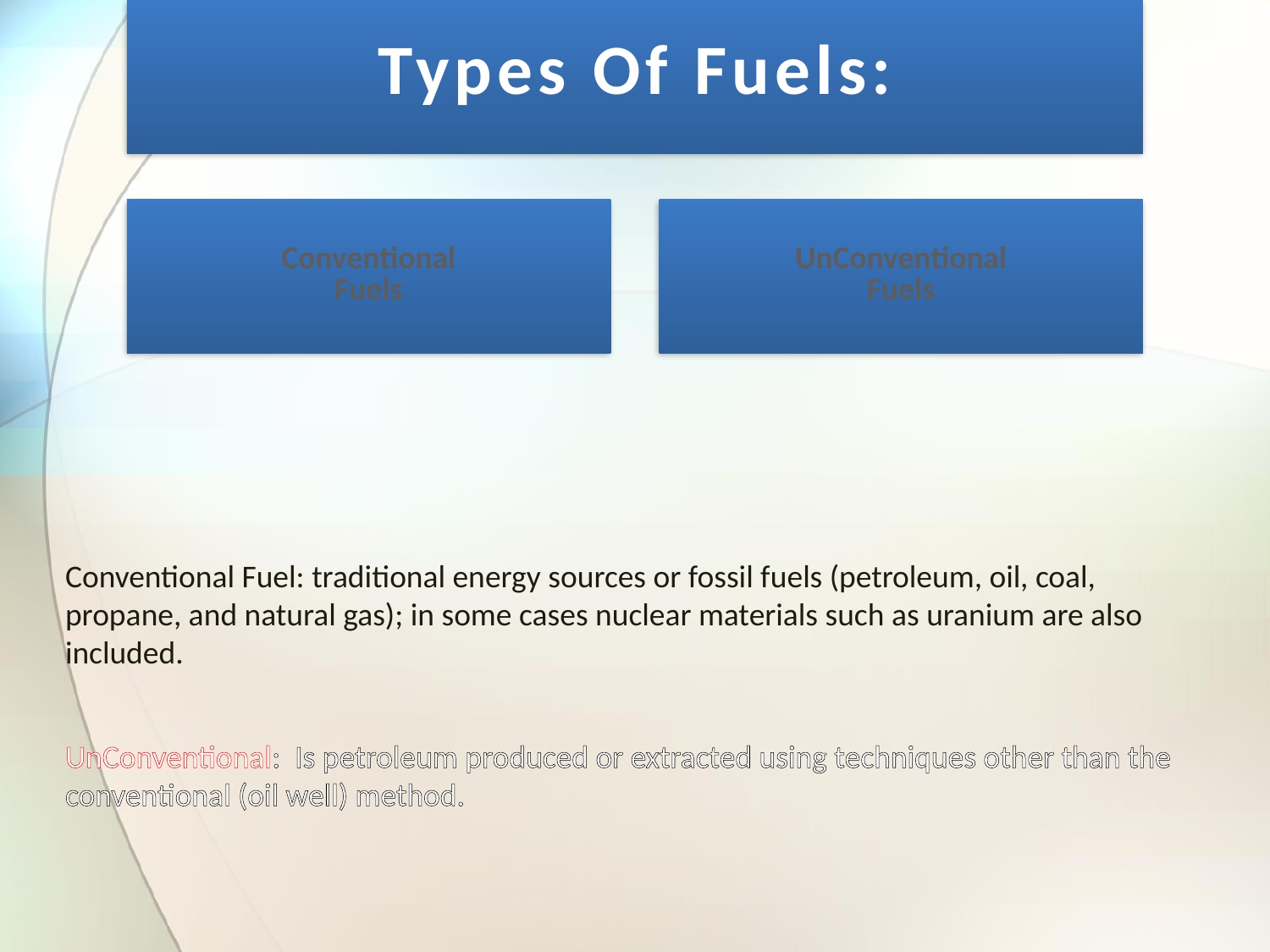

Types Of Fuels:
Conventional
Fuels
UnConventional
Fuels
Conventional Fuel: traditional energy sources or fossil fuels (petroleum, oil, coal, propane, and natural gas); in some cases nuclear materials such as uranium are also included.
UnConventional:  Is petroleum produced or extracted using techniques other than the conventional (oil well) method.